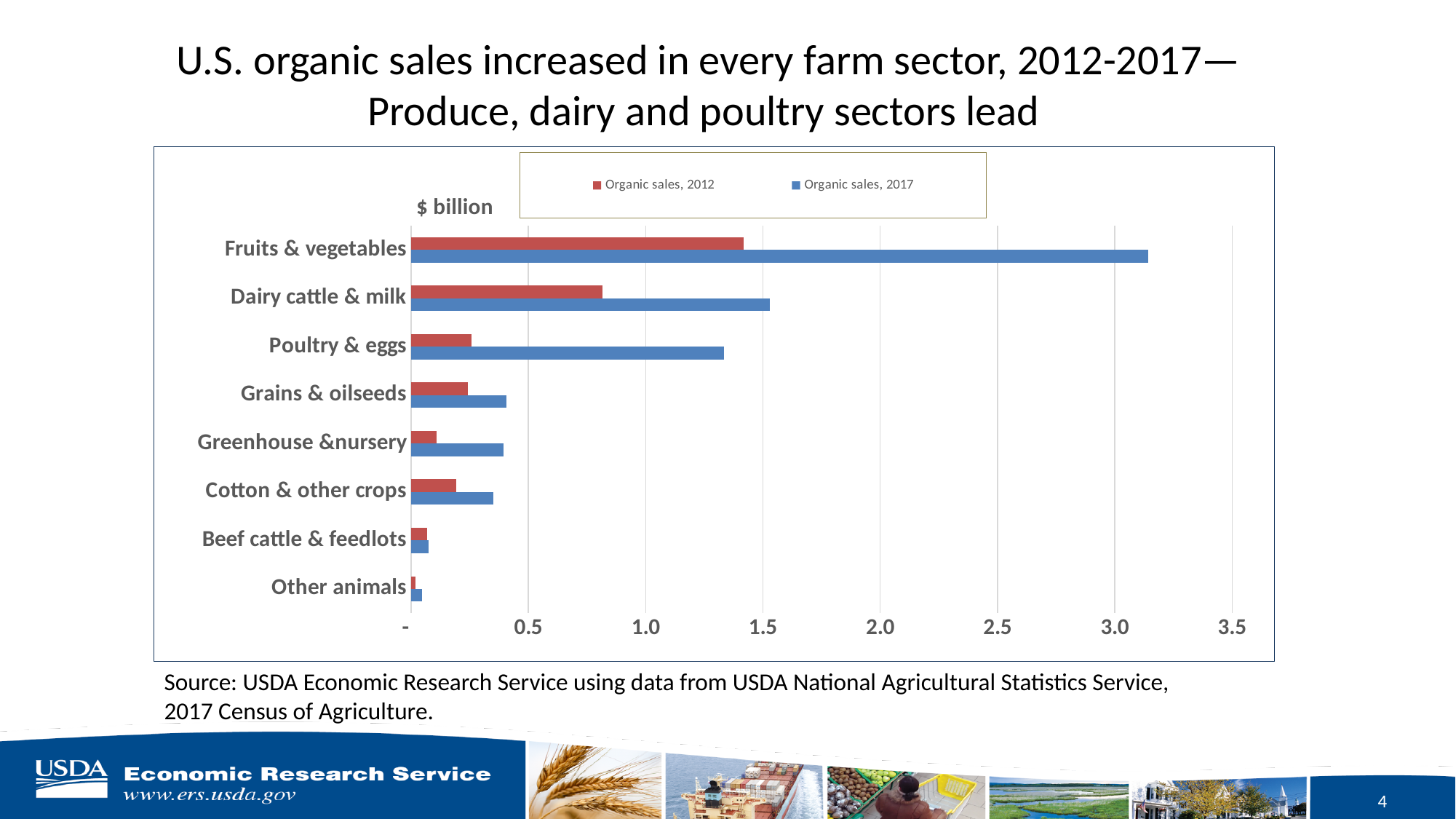

# U.S. organic sales increased in every farm sector, 2012-2017— Produce, dairy and poultry sectors lead

### Chart

| Category | Organic sales, 2017 | Organic sales, 2012 |
|---|---|---|
| Other animals | 0.046659 | 0.020235 |
| Beef cattle & feedlots | 0.074496 | 0.067637 |
| Cotton & other crops | 0.351564 | 0.191204 |
| Greenhouse &nursery | 0.393548 | 0.107425 |
| Grains & oilseeds | 0.406886 | 0.241577 |
| Poultry & eggs | 1.334244 | 0.256163 |
| Dairy cattle & milk | 1.528257 | 0.817625 |
| Fruits & vegetables | 3.141696 | 1.418853 |
Source: USDA Economic Research Service using data from USDA National Agricultural Statistics Service,
2017 Census of Agriculture.